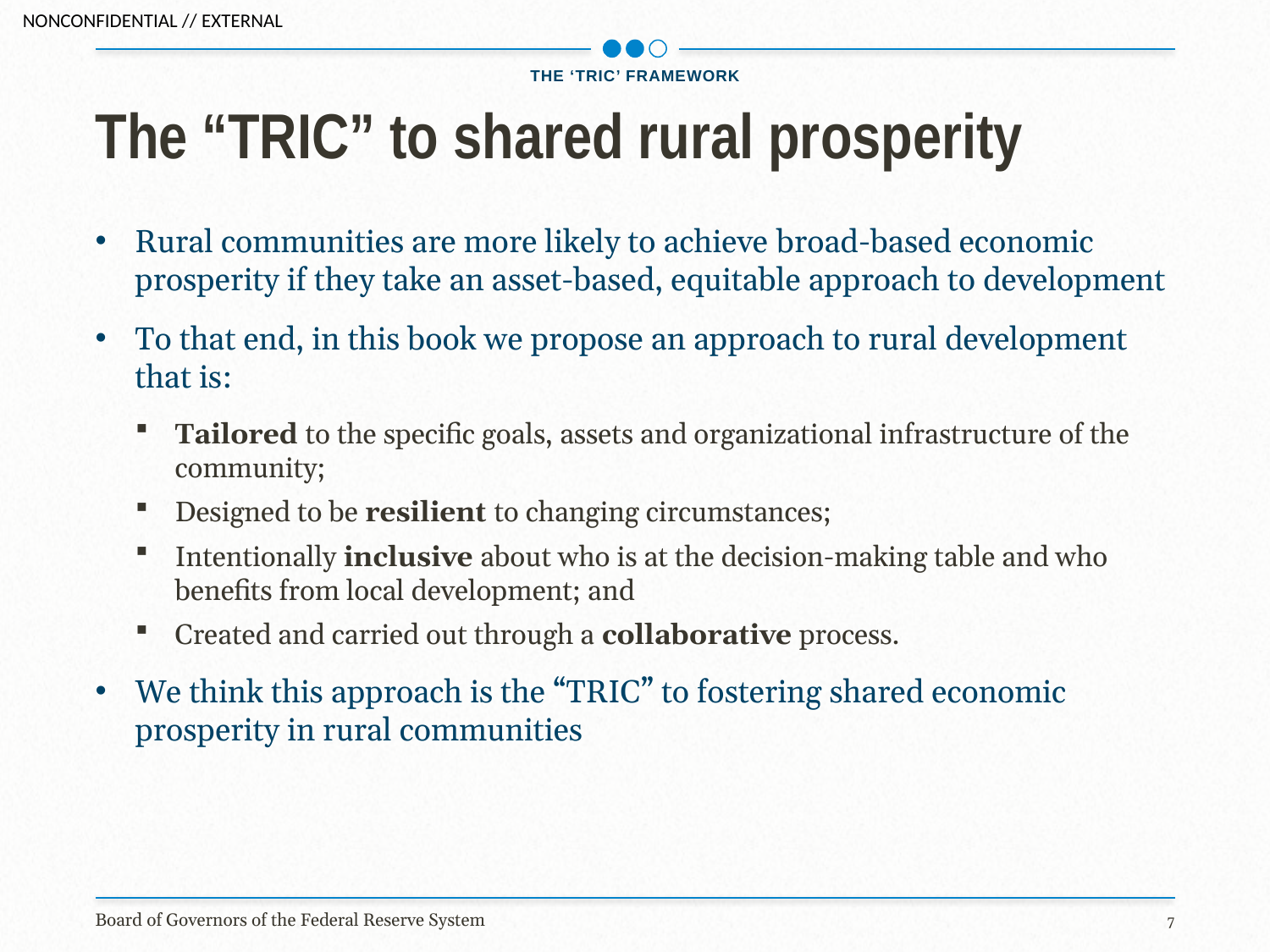

The ‘TRIC’ Framework
# The “TRIC” to shared rural prosperity
Rural communities are more likely to achieve broad-based economic prosperity if they take an asset-based, equitable approach to development
To that end, in this book we propose an approach to rural development that is:
Tailored to the specific goals, assets and organizational infrastructure of the community;
Designed to be resilient to changing circumstances;
Intentionally inclusive about who is at the decision-making table and who benefits from local development; and
Created and carried out through a collaborative process.
We think this approach is the “TRIC” to fostering shared economic prosperity in rural communities